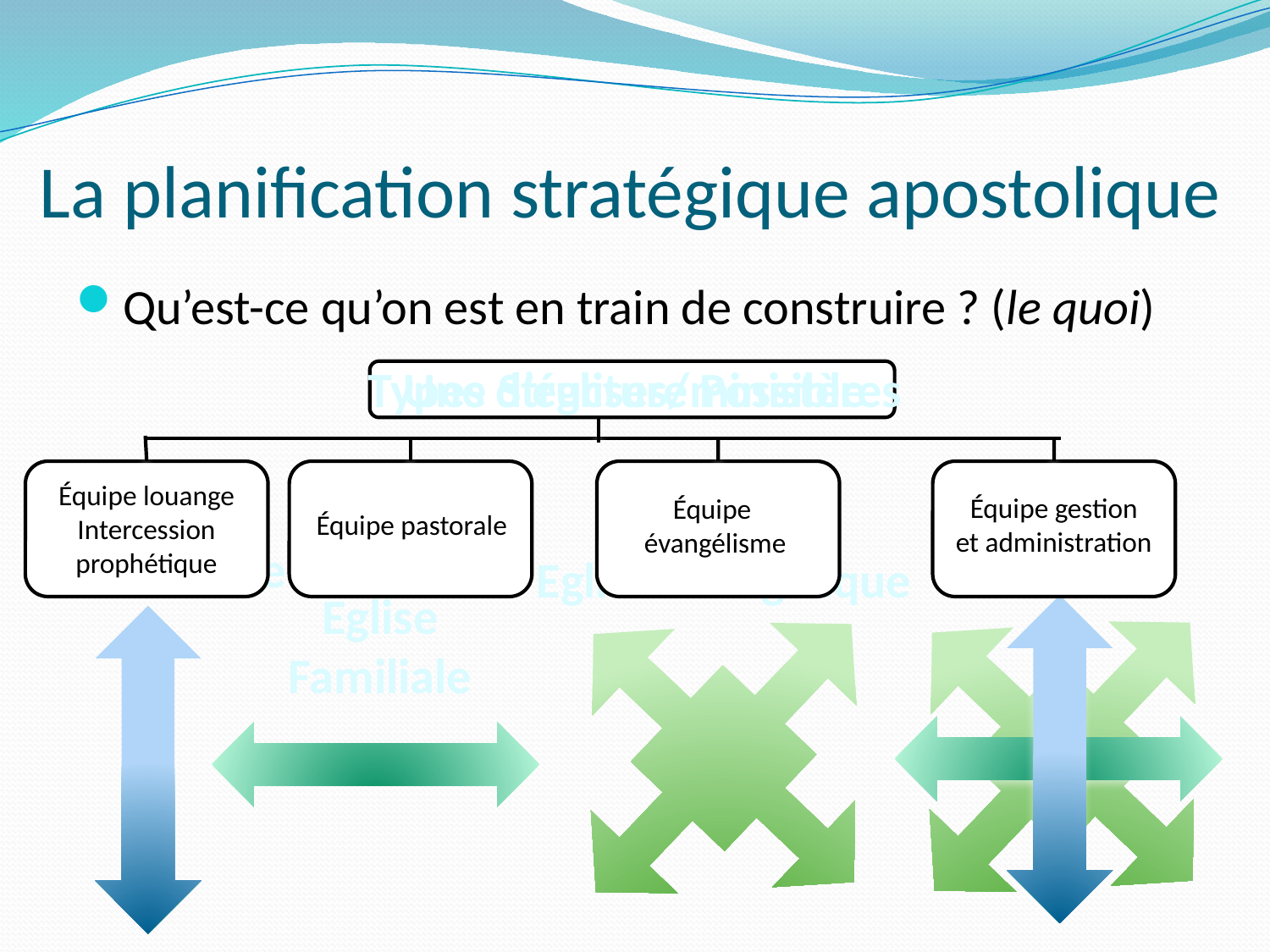

Qu’est-ce qu’on est en train de construire ? (le quoi)
Types d’églises/ministères
Une Structure Possible

Maison
Apostolique
Équipe louange
Intercession
prophétique
Relation
avec le Père
Équipe gestion
et administration
Équipe
évangélisme
Équipe pastorale
Eglise évangélique

Eglise
Familiale